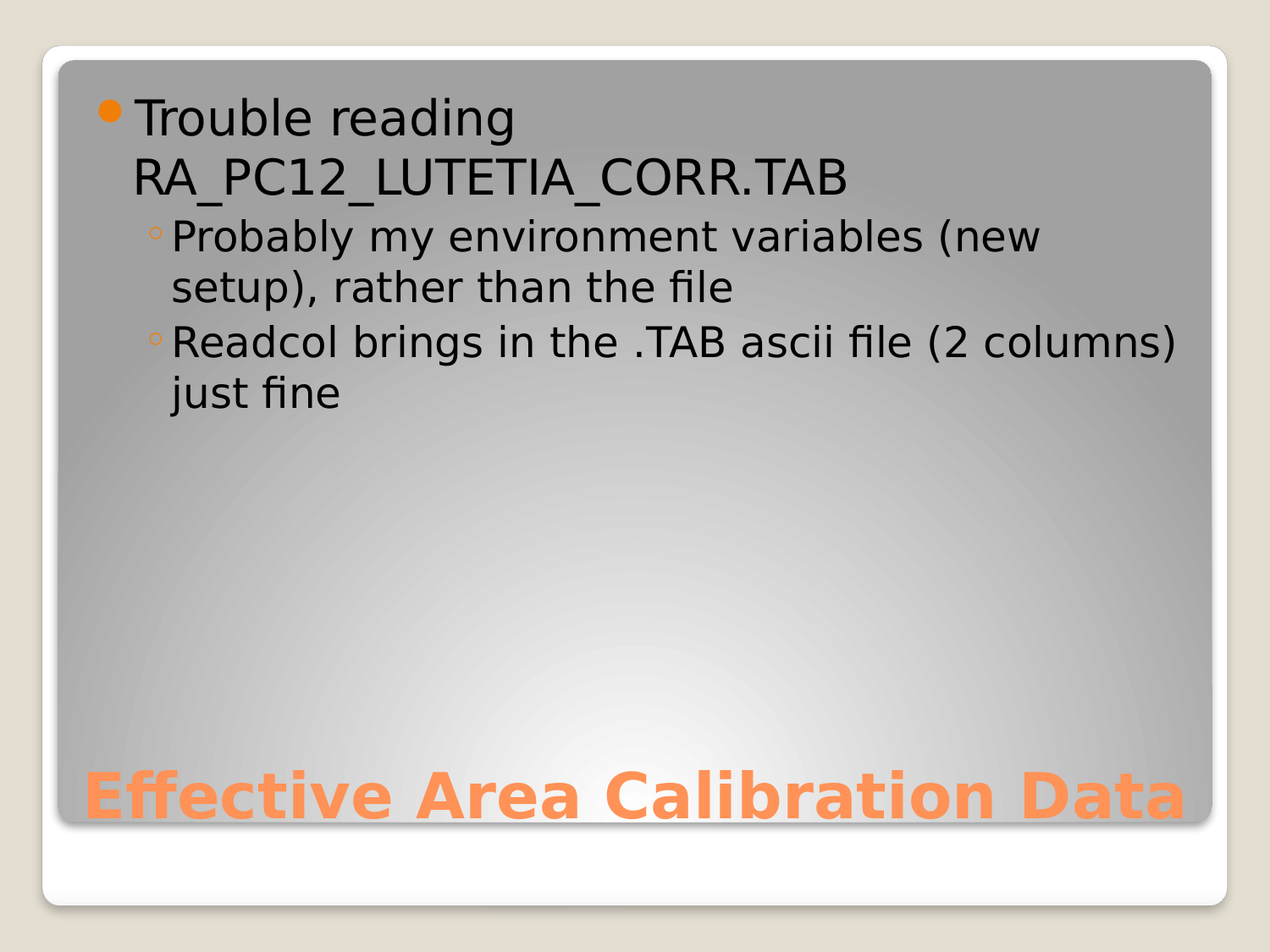

Trouble reading RA_PC12_LUTETIA_CORR.TAB
Probably my environment variables (new setup), rather than the file
Readcol brings in the .TAB ascii file (2 columns) just fine
# Effective Area Calibration Data